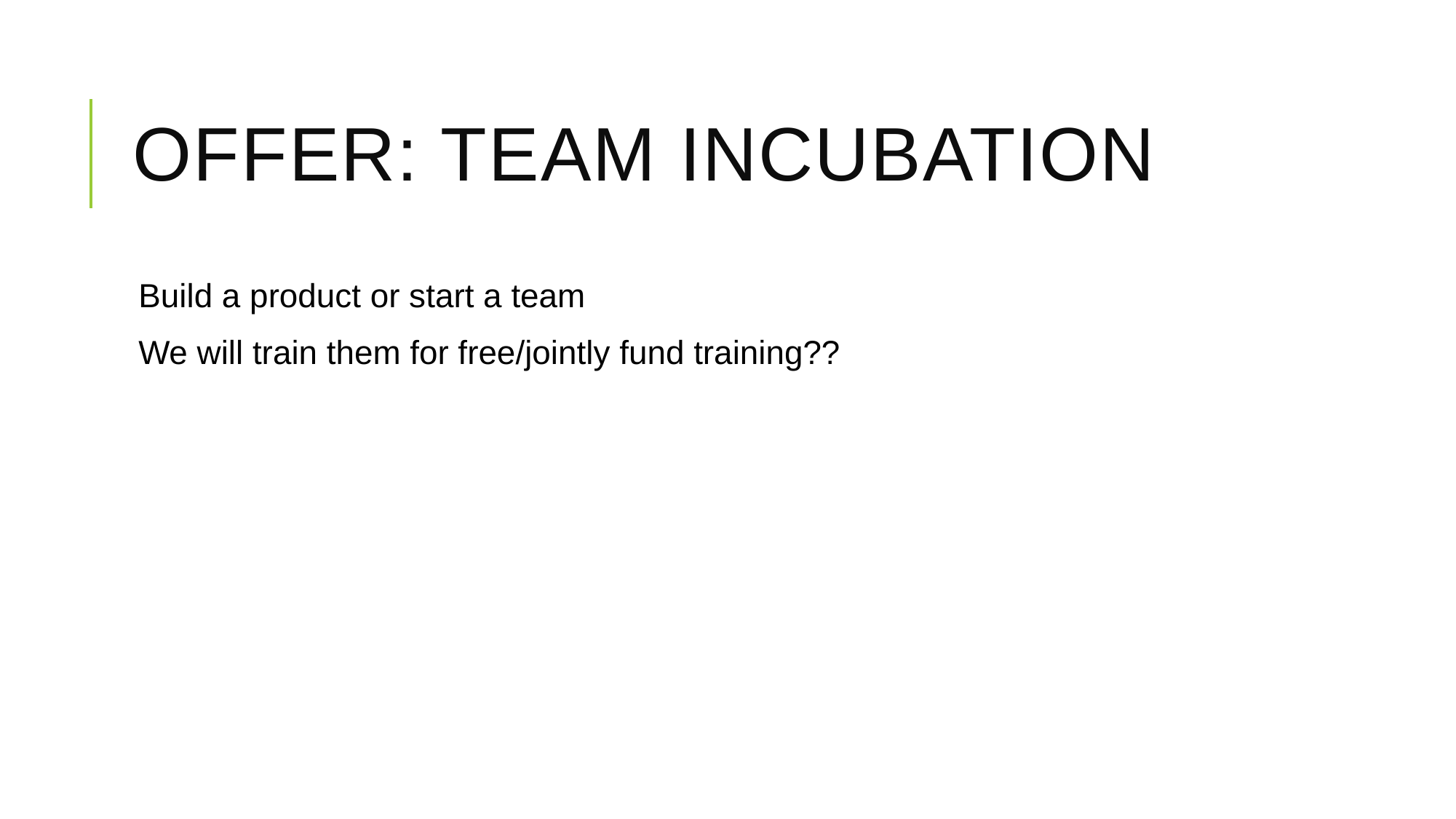

# Offer: Team incubation
Build a product or start a team
We will train them for free/jointly fund training??